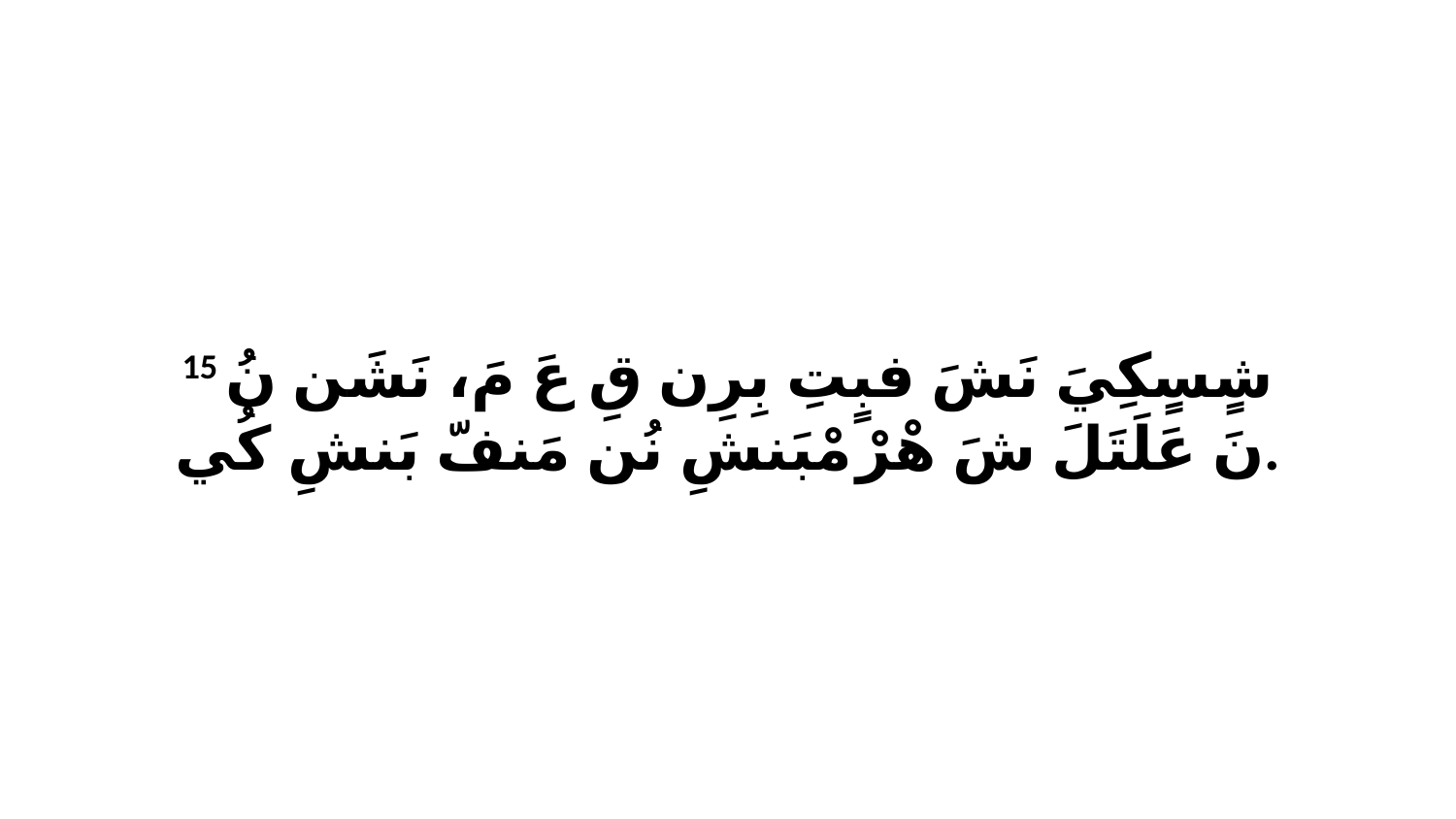

15 شٍسٍكِيَ نَشَ فبٍتِ بِرِن قِ عَ مَ، نَشَن نُ نَ عَلَتَلَ شَ هْرْ مْبَنشِ نُن مَنفّ بَنشِ كُي.